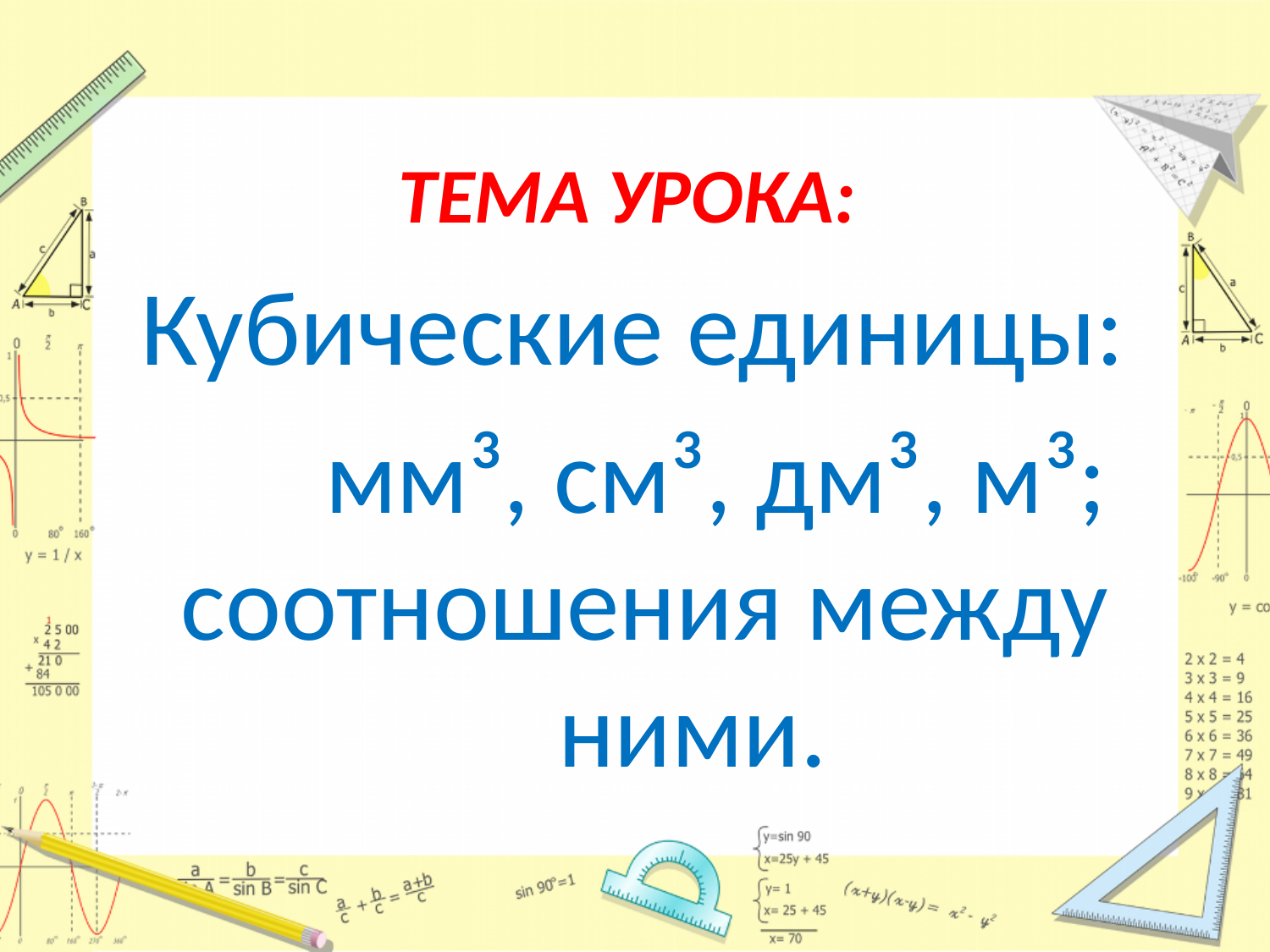

#
ТЕМА УРОКА:
Кубические единицы:
      мм³, см³, дм³, м³; соотношения между     ними.